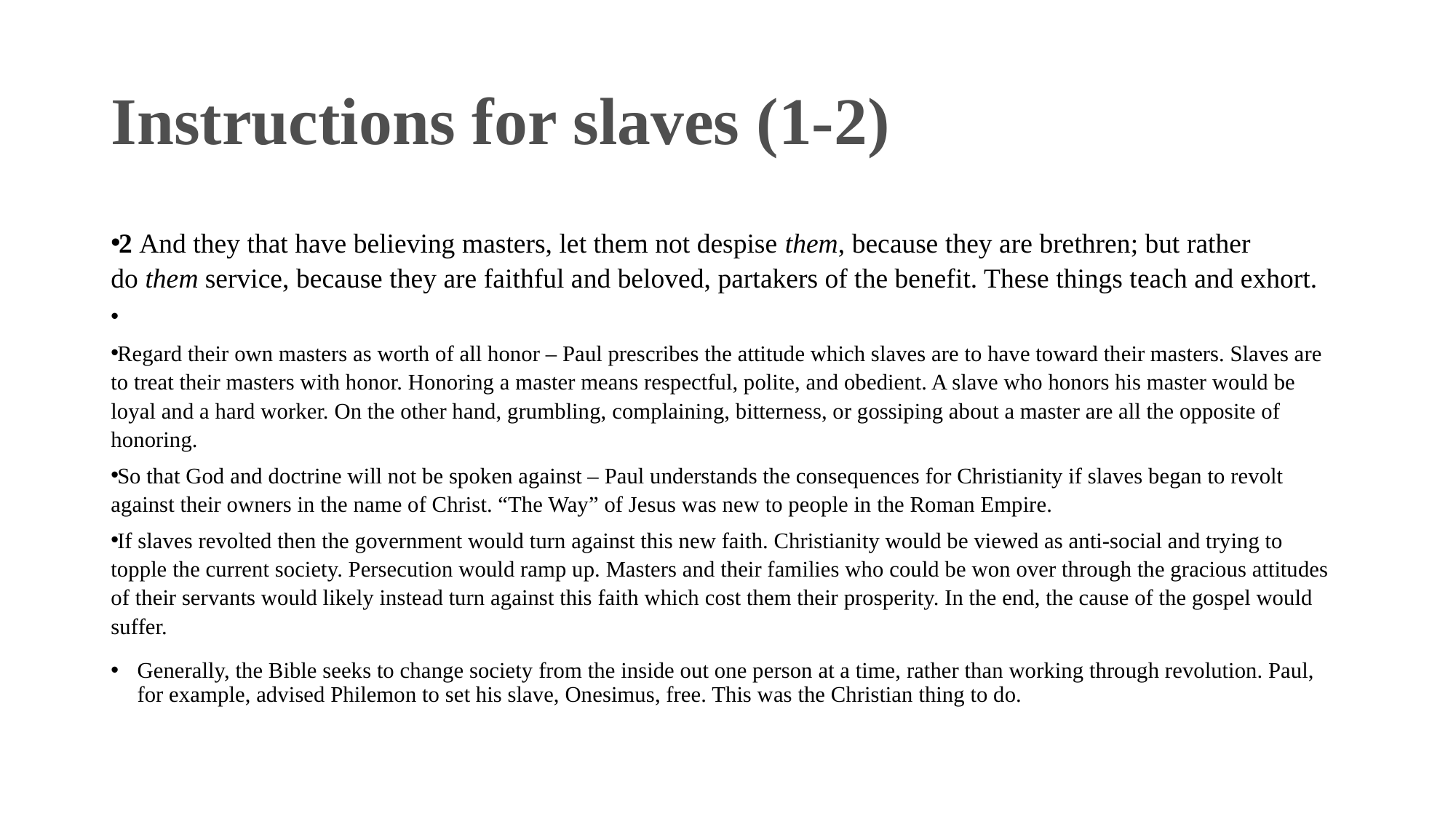

# Instructions for slaves (1-2)
2 And they that have believing masters, let them not despise them, because they are brethren; but rather do them service, because they are faithful and beloved, partakers of the benefit. These things teach and exhort.

Regard their own masters as worth of all honor – Paul prescribes the attitude which slaves are to have toward their masters. Slaves are to treat their masters with honor. Honoring a master means respectful, polite, and obedient. A slave who honors his master would be loyal and a hard worker. On the other hand, grumbling, complaining, bitterness, or gossiping about a master are all the opposite of honoring.
So that God and doctrine will not be spoken against – Paul understands the consequences for Christianity if slaves began to revolt against their owners in the name of Christ. “The Way” of Jesus was new to people in the Roman Empire.
If slaves revolted then the government would turn against this new faith. Christianity would be viewed as anti-social and trying to topple the current society. Persecution would ramp up. Masters and their families who could be won over through the gracious attitudes of their servants would likely instead turn against this faith which cost them their prosperity. In the end, the cause of the gospel would suffer.
Generally, the Bible seeks to change society from the inside out one person at a time, rather than working through revolution. Paul, for example, advised Philemon to set his slave, Onesimus, free. This was the Christian thing to do.